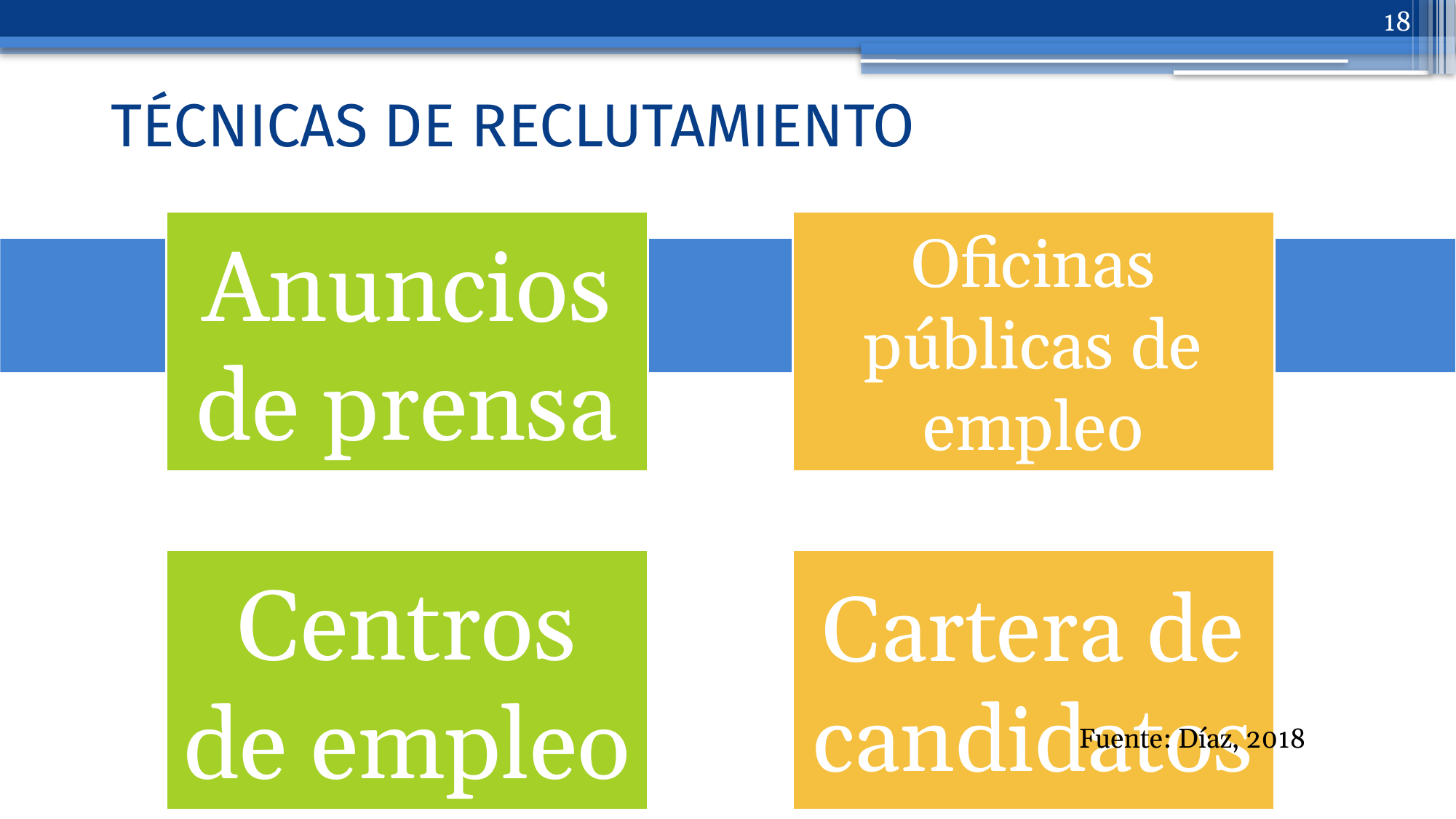

18
# TÉCNICAS DE RECLUTAMIENTO
Anuncios de prensa
Oficinas públicas de empleo
Centros de empleo
Cartera de candidatos
Fuente: Díaz, 2018